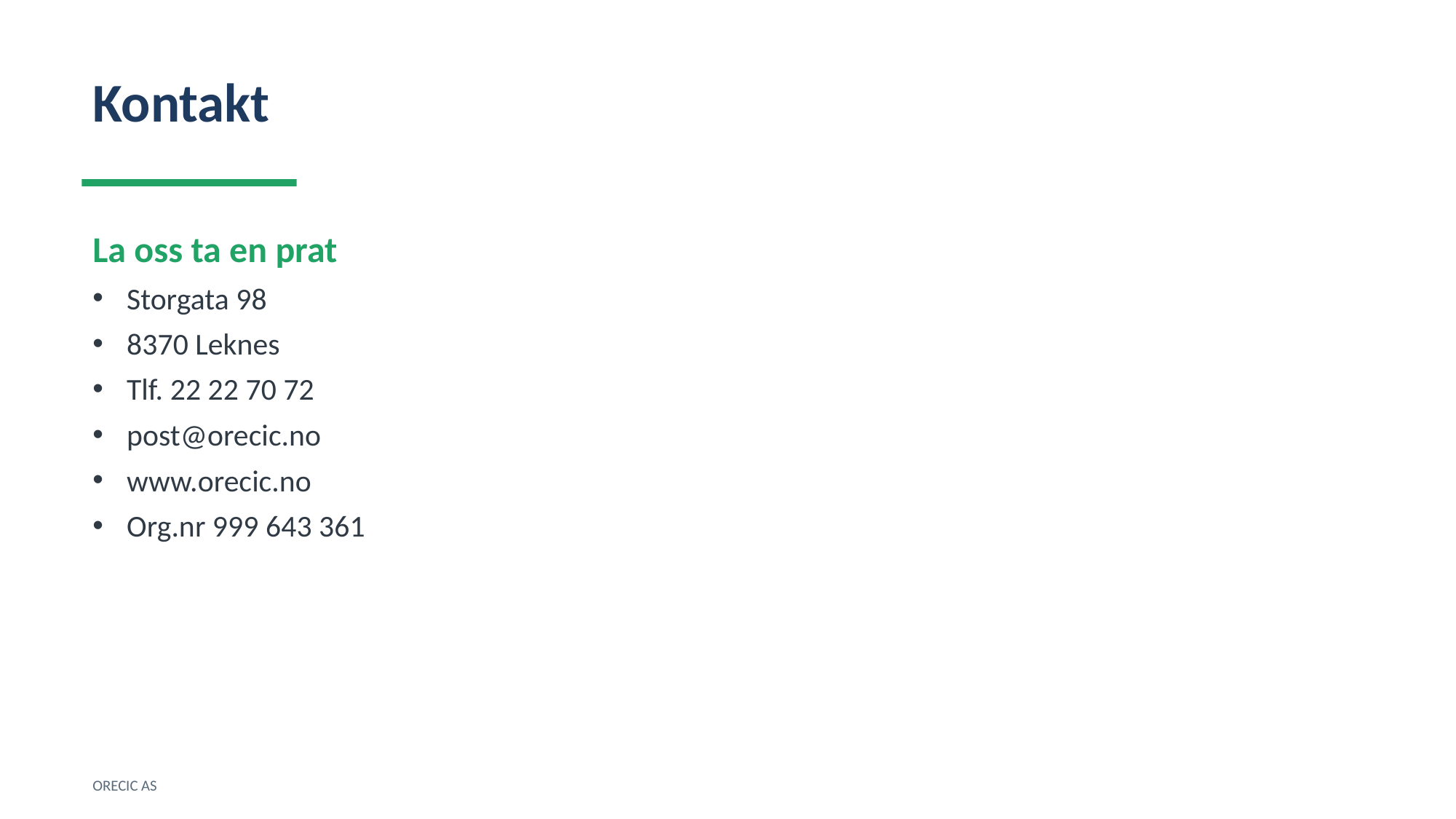

Kontakt

La oss ta en prat
Storgata 98
8370 Leknes
Tlf. 22 22 70 72
post@orecic.no
www.orecic.no
Org.nr 999 643 361
ORECIC AS